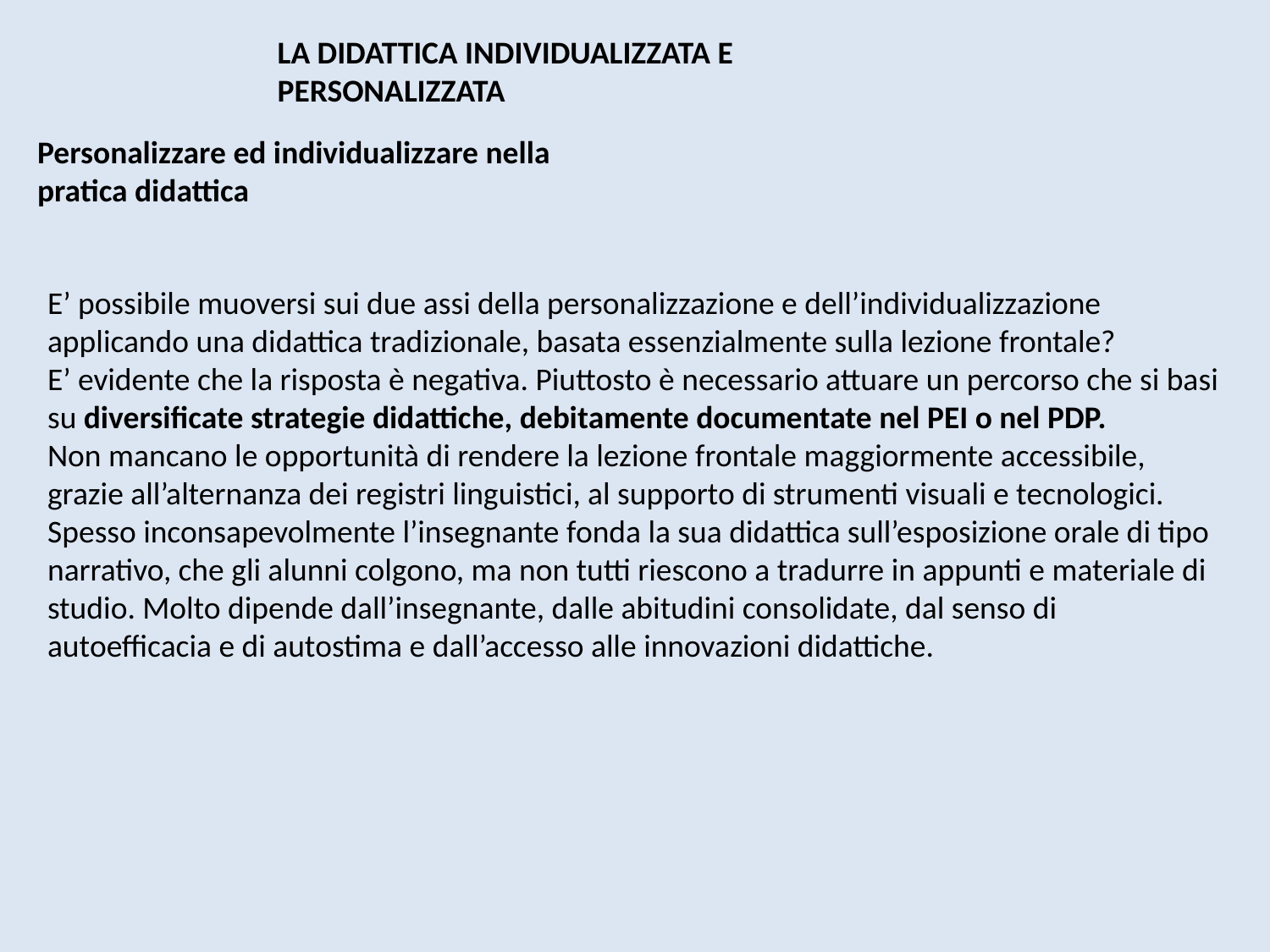

LA DIDATTICA INDIVIDUALIZZATA E PERSONALIZZATA
Personalizzare ed individualizzare nella pratica didattica
E’ possibile muoversi sui due assi della personalizzazione e dell’individualizzazione applicando una didattica tradizionale, basata essenzialmente sulla lezione frontale?
E’ evidente che la risposta è negativa. Piuttosto è necessario attuare un percorso che si basi su diversificate strategie didattiche, debitamente documentate nel PEI o nel PDP.
Non mancano le opportunità di rendere la lezione frontale maggiormente accessibile, grazie all’alternanza dei registri linguistici, al supporto di strumenti visuali e tecnologici.
Spesso inconsapevolmente l’insegnante fonda la sua didattica sull’esposizione orale di tipo narrativo, che gli alunni colgono, ma non tutti riescono a tradurre in appunti e materiale di studio. Molto dipende dall’insegnante, dalle abitudini consolidate, dal senso di autoefficacia e di autostima e dall’accesso alle innovazioni didattiche.